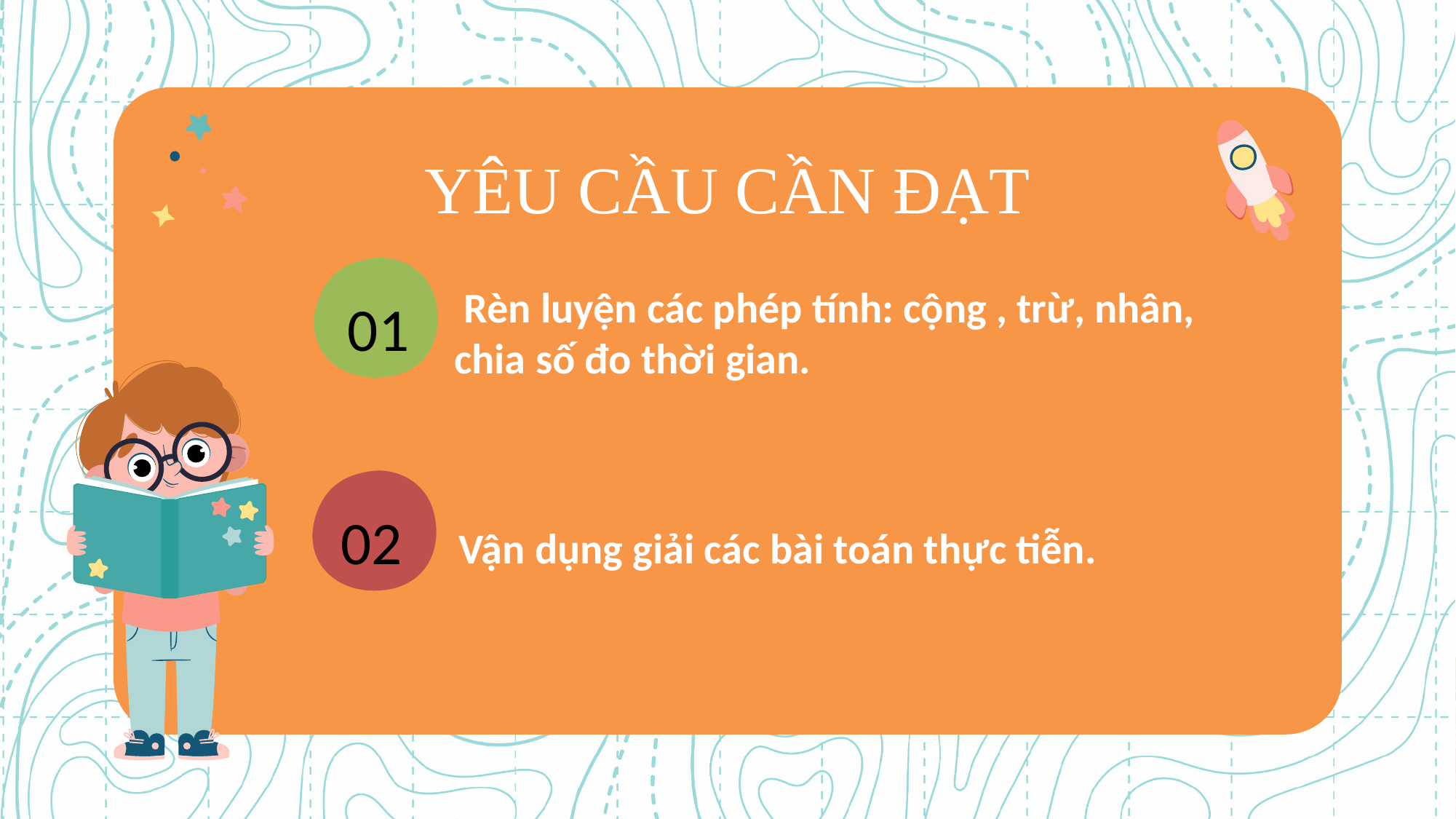

# YÊU CẦU CẦN ĐẠT

 Rèn luyện các phép tính: cộng , trừ, nhân, chia số đo thời gian.
01

02
Vận dụng giải các bài toán thực tiễn.